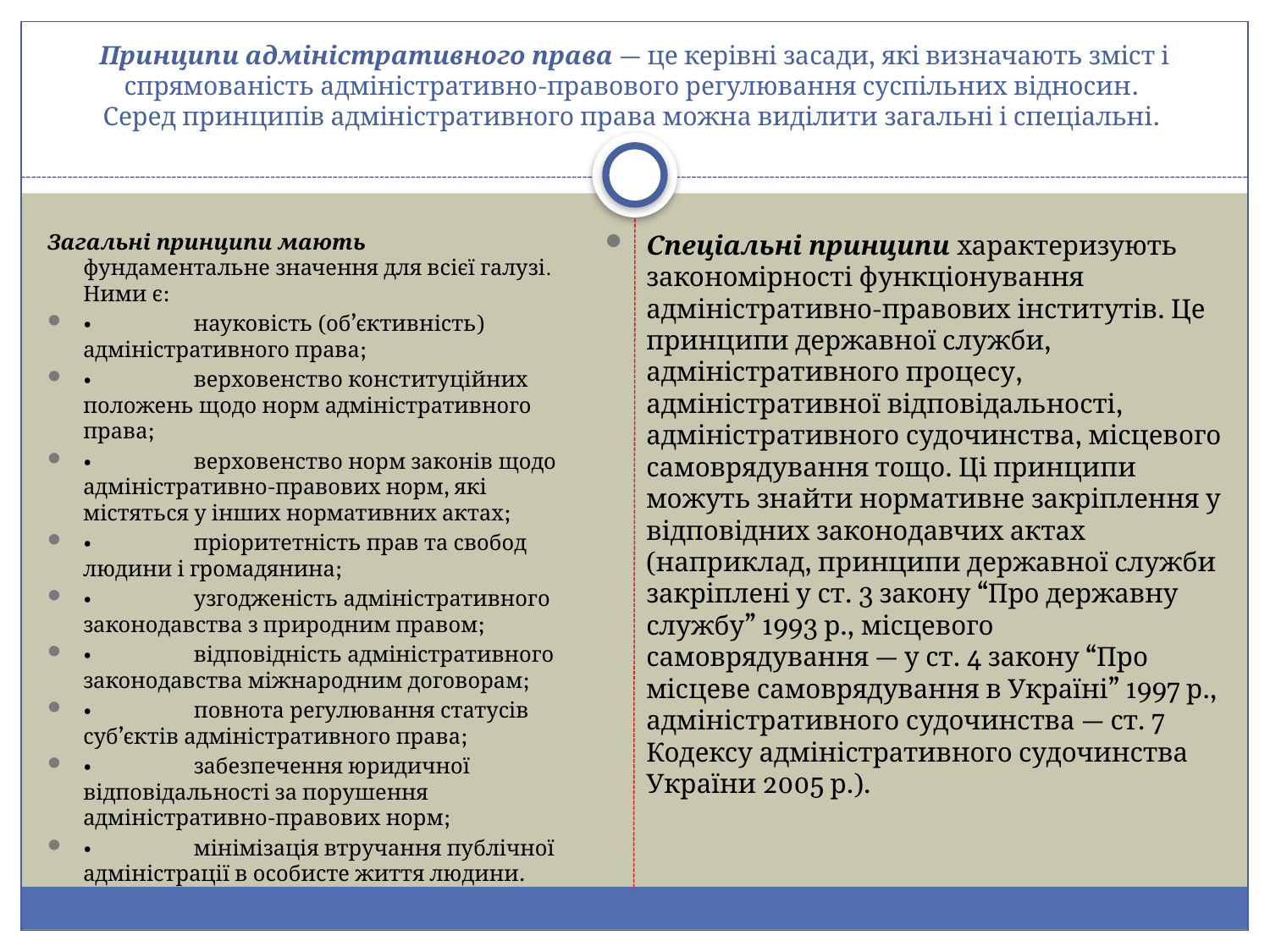

# Принципи адміністративного права — це керівні засади, які визначають зміст і спрямованість адміністративно-правового регулювання суспільних відносин. Серед принципів адміністративного права можна виділити загальні і спеціальні.
Загальні принципи мають фундаментальне значення для всієї галузі. Ними є:
•	науковість (об’єктивність) адміністративного права;
•	верховенство конституційних положень щодо норм адміністративного права;
•	верховенство норм законів щодо адміністративно-правових норм, які містяться у інших нормативних актах;
•	пріоритетність прав та свобод людини і громадянина;
•	узгодженість адміністративного законодавства з природним правом;
•	відповідність адміністративного законодавства міжнародним договорам;
•	повнота регулювання статусів суб’єктів адміністративного права;
•	забезпечення юридичної відповідальності за порушення адміністративно-правових норм;
•	мінімізація втручання публічної адміністрації в особисте життя людини.

Спеціальні принципи характеризують закономірності функціонування адміністративно-правових інститутів. Це принципи державної служби, адміністративного процесу, адміністративної відповідальності, адміністративного судочинства, місцевого самоврядування тощо. Ці принципи можуть знайти нормативне закріплення у відповідних законодавчих актах (наприклад, принципи державної служби закріплені у ст. 3 закону “Про державну службу” 1993 р., місцевого самоврядування — у ст. 4 закону “Про місцеве самоврядування в Україні” 1997 р., адміністративного судочинства — ст. 7 Кодексу адміністративного судочинства України 2005 р.).